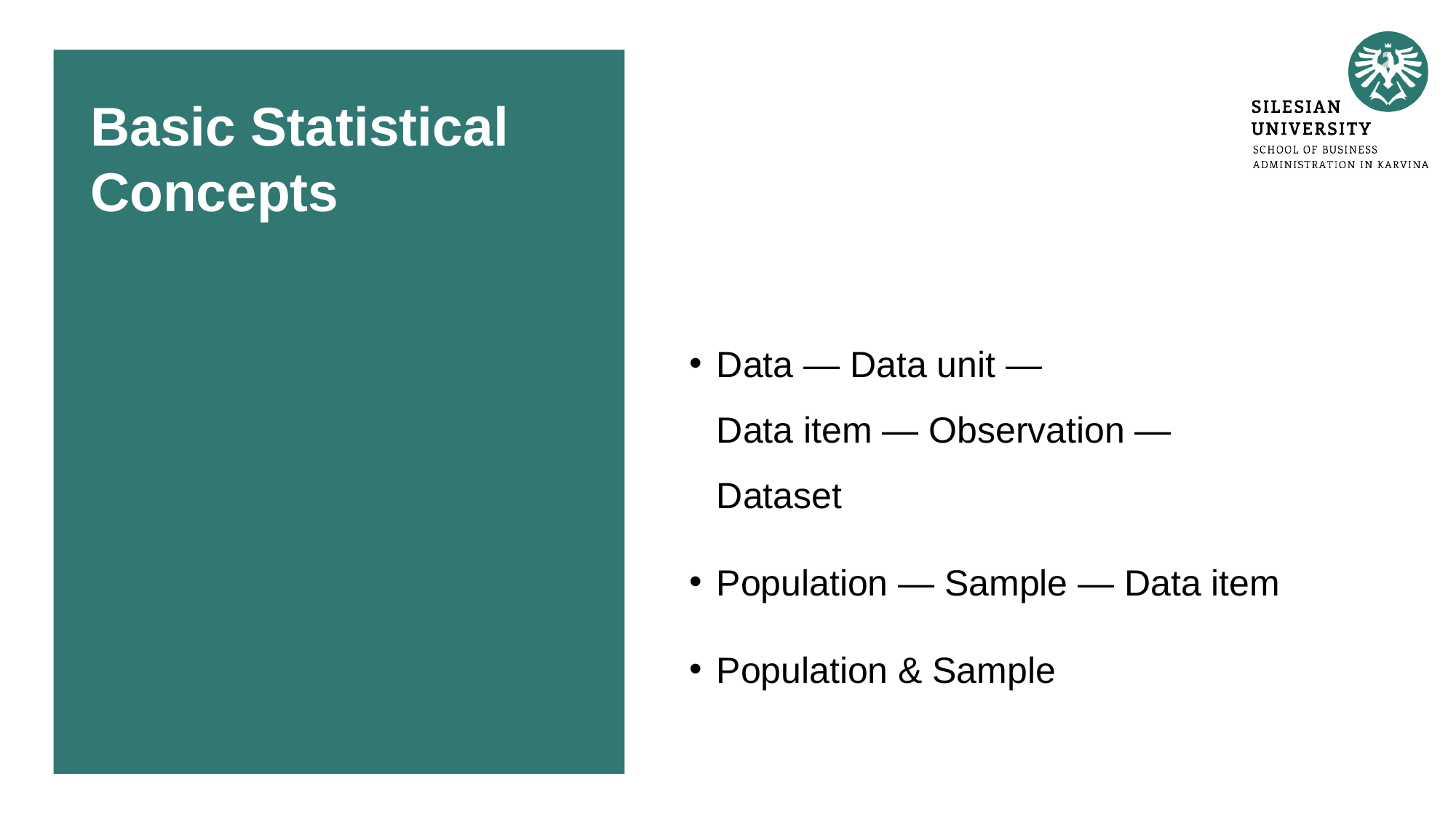

# Basic Statistical Concepts

Data — Data unit —
Data item — Observation —
Dataset
Population — Sample — Data item
Population & Sample